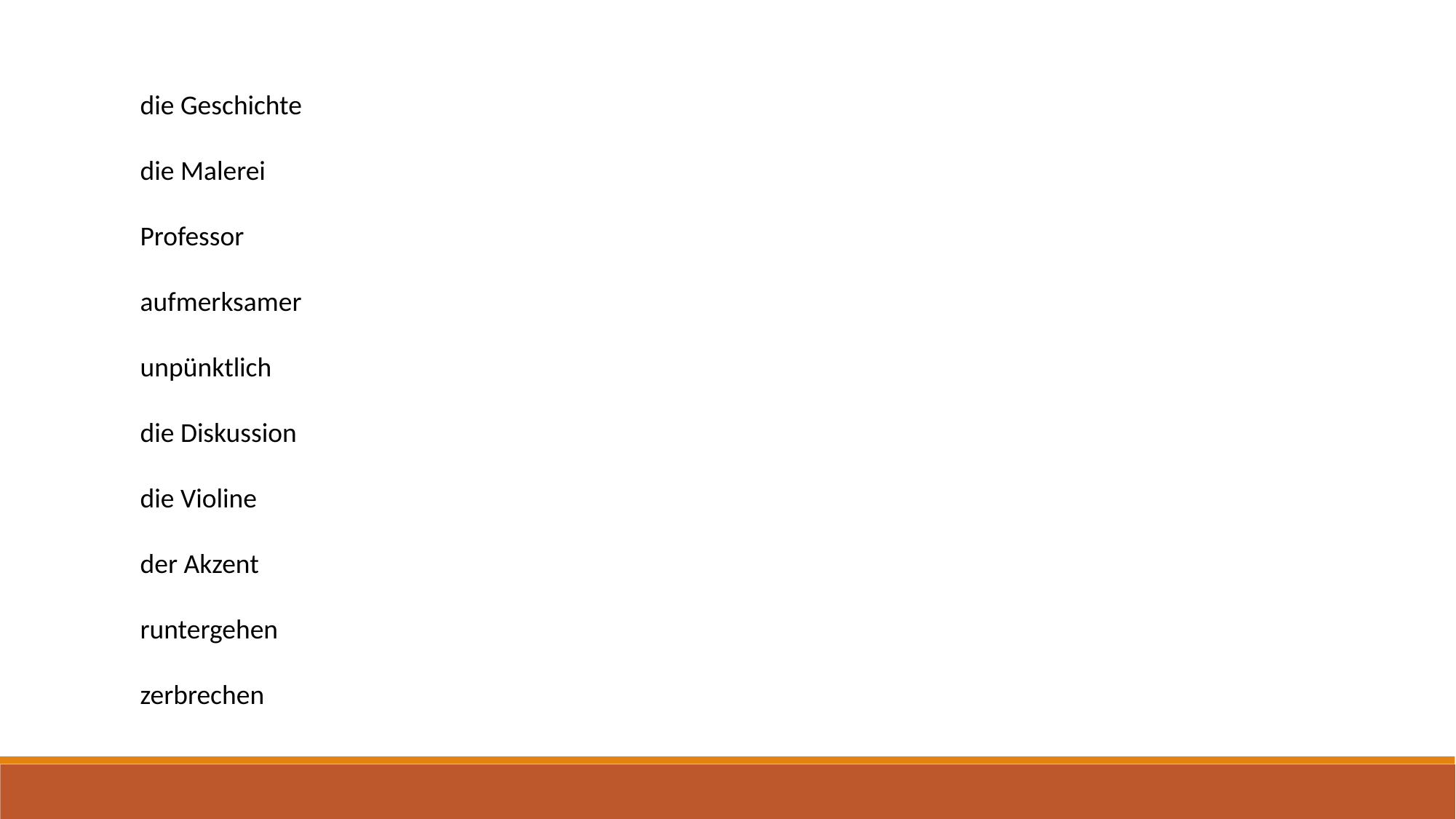

die Geschichte
die Malerei
Professor
aufmerksamer
unpünktlich
die Diskussion
die Violine
der Akzent
runtergehen
zerbrechen